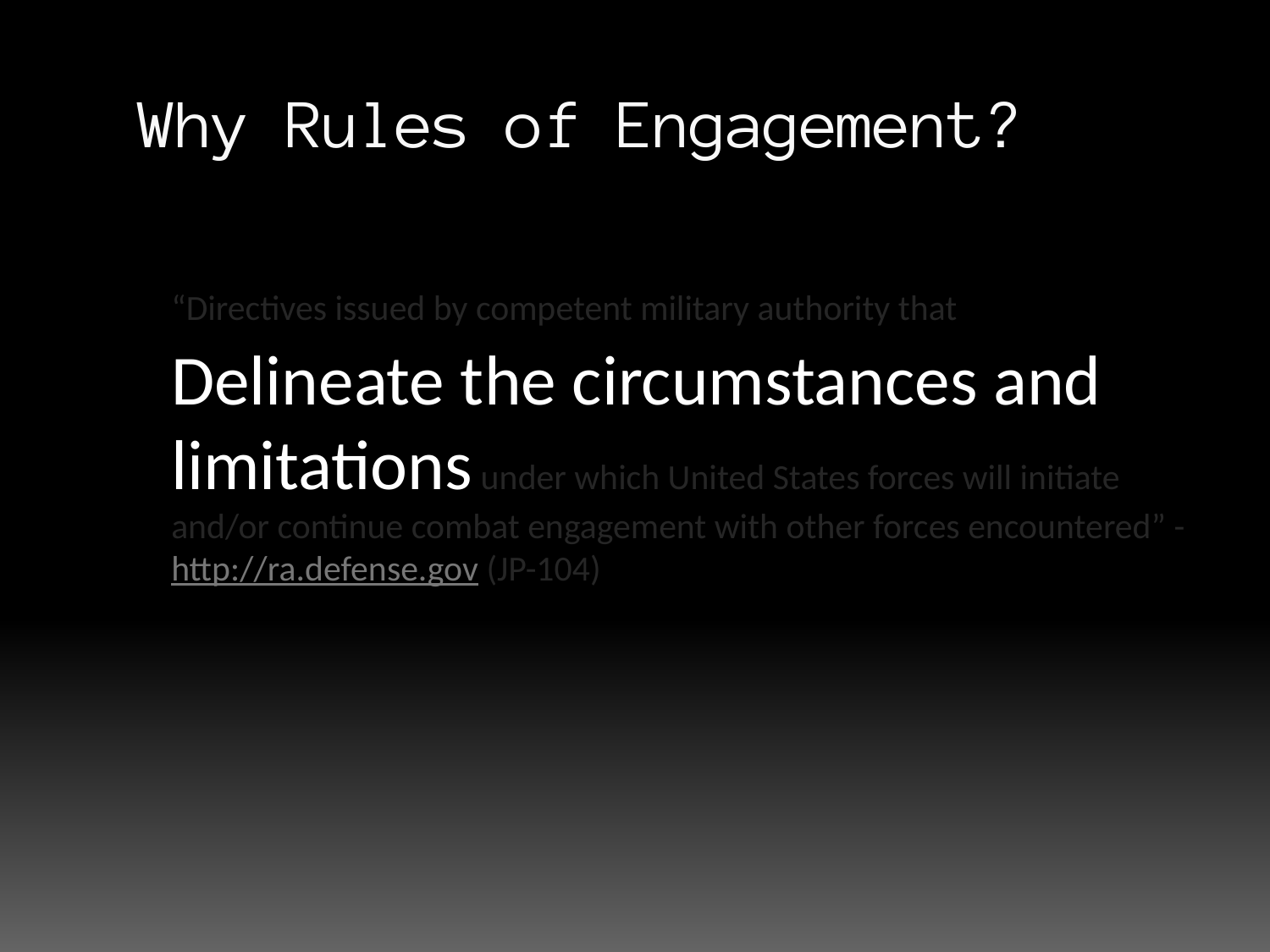

# Why Rules of Engagement?
“Directives issued by competent military authority that Delineate the circumstances and limitations under which United States forces will initiate and/or continue combat engagement with other forces encountered” - http://ra.defense.gov (JP-104)